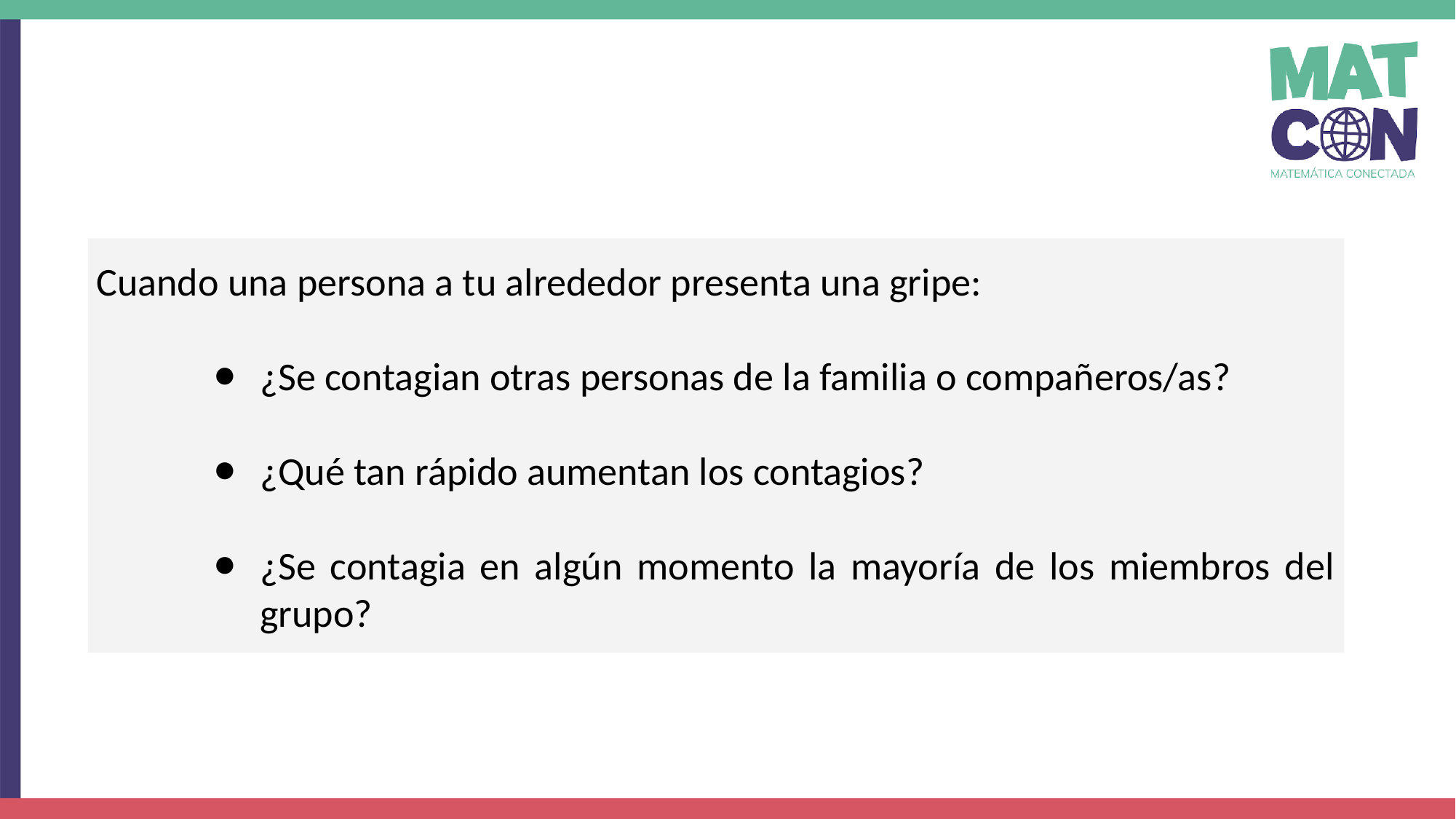

Cuando una persona a tu alrededor presenta una gripe:

¿Se contagian otras personas de la familia o compañeros/as?

¿Qué tan rápido aumentan los contagios?

¿Se contagia en algún momento la mayoría de los miembros del grupo?